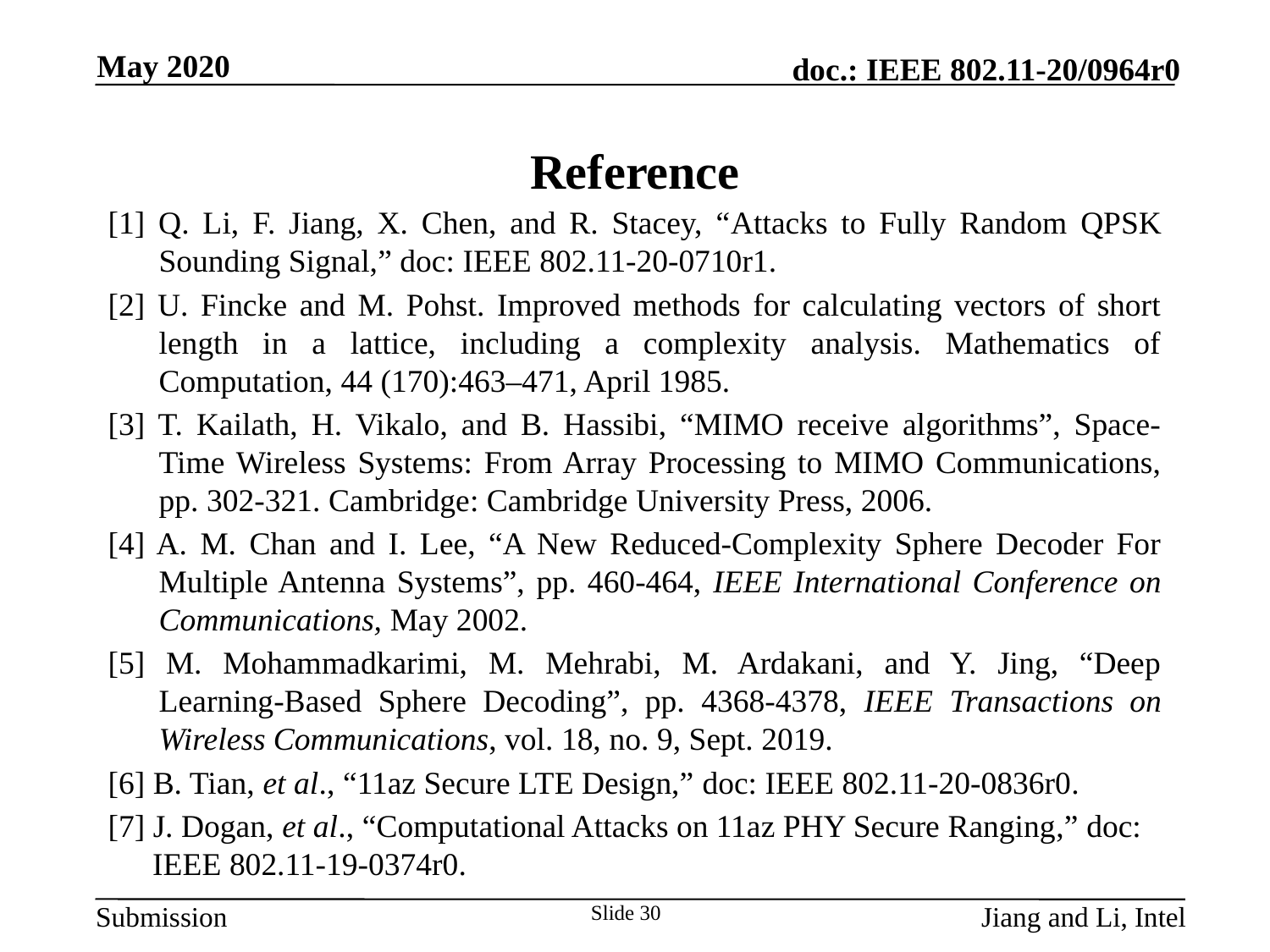

May 2020
# Reference
[1] Q. Li, F. Jiang, X. Chen, and R. Stacey, “Attacks to Fully Random QPSK Sounding Signal,” doc: IEEE 802.11-20-0710r1.
[2] U. Fincke and M. Pohst. Improved methods for calculating vectors of short length in a lattice, including a complexity analysis. Mathematics of Computation, 44 (170):463–471, April 1985.
[3] T. Kailath, H. Vikalo, and B. Hassibi, “MIMO receive algorithms”, Space-Time Wireless Systems: From Array Processing to MIMO Communications, pp. 302-321. Cambridge: Cambridge University Press, 2006.
[4] A. M. Chan and I. Lee, “A New Reduced-Complexity Sphere Decoder For Multiple Antenna Systems”, pp. 460-464, IEEE International Conference on Communications, May 2002.
[5] M. Mohammadkarimi, M. Mehrabi, M. Ardakani, and Y. Jing, “Deep Learning-Based Sphere Decoding”, pp. 4368-4378, IEEE Transactions on Wireless Communications, vol. 18, no. 9, Sept. 2019.
[6] B. Tian, et al., “11az Secure LTE Design,” doc: IEEE 802.11-20-0836r0.
[7] J. Dogan, et al., “Computational Attacks on 11az PHY Secure Ranging,” doc: IEEE 802.11-19-0374r0.

Slide 30
Jiang and Li, Intel